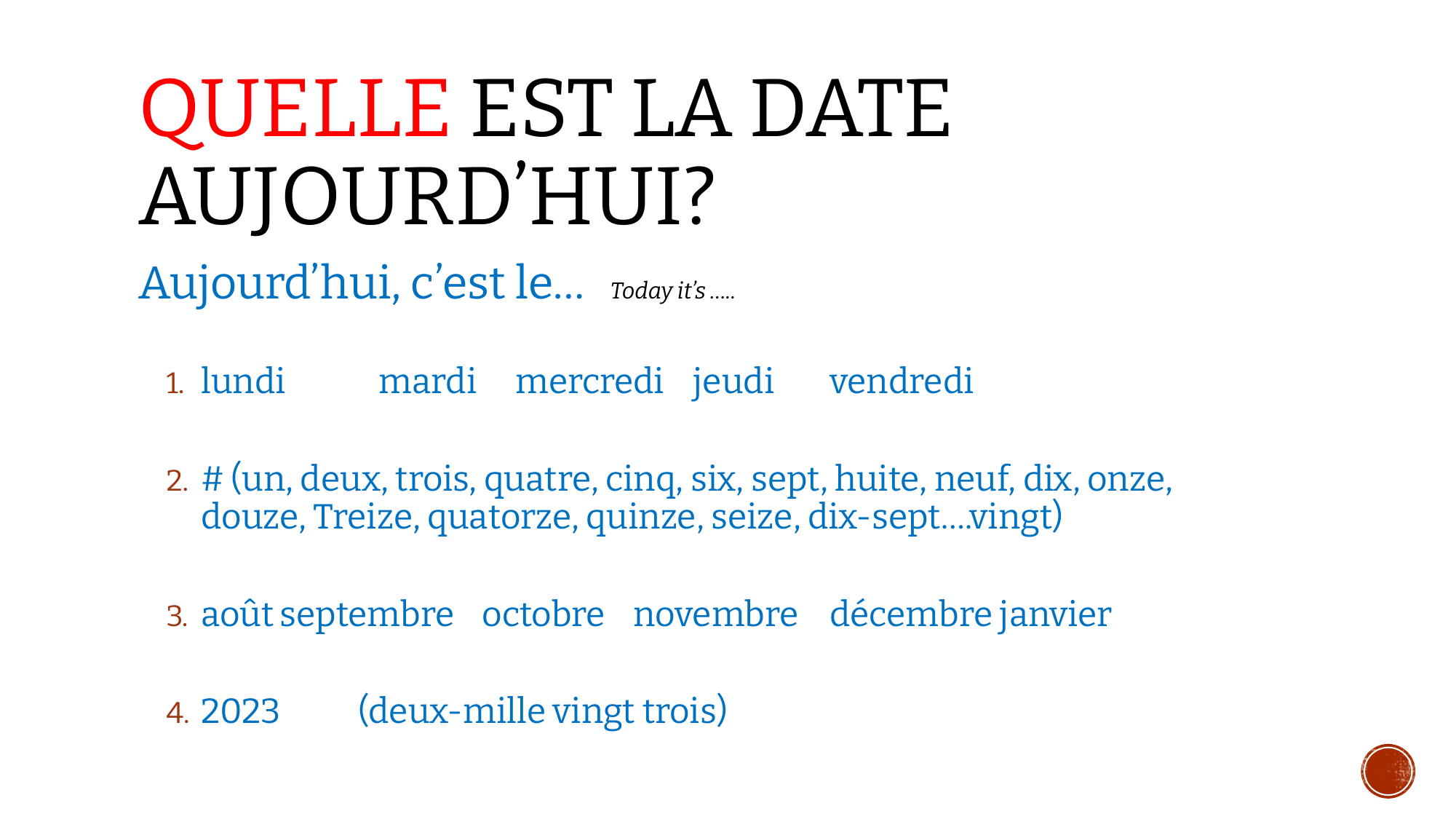

# Quelle est la date aujourd’hui?
Aujourd’hui, c’est le…	Today it’s …..

lundi	   mardi	mercredi	   jeudi	vendredi

# (un, deux, trois, quatre, cinq, six, sept, huite, neuf, dix, onze,                    	douze, Treize, quatorze, quinze, seize, dix-sept….vingt)

août	septembre    octobre    novembre	décembre janvier

2023	(deux-mille vingt trois)